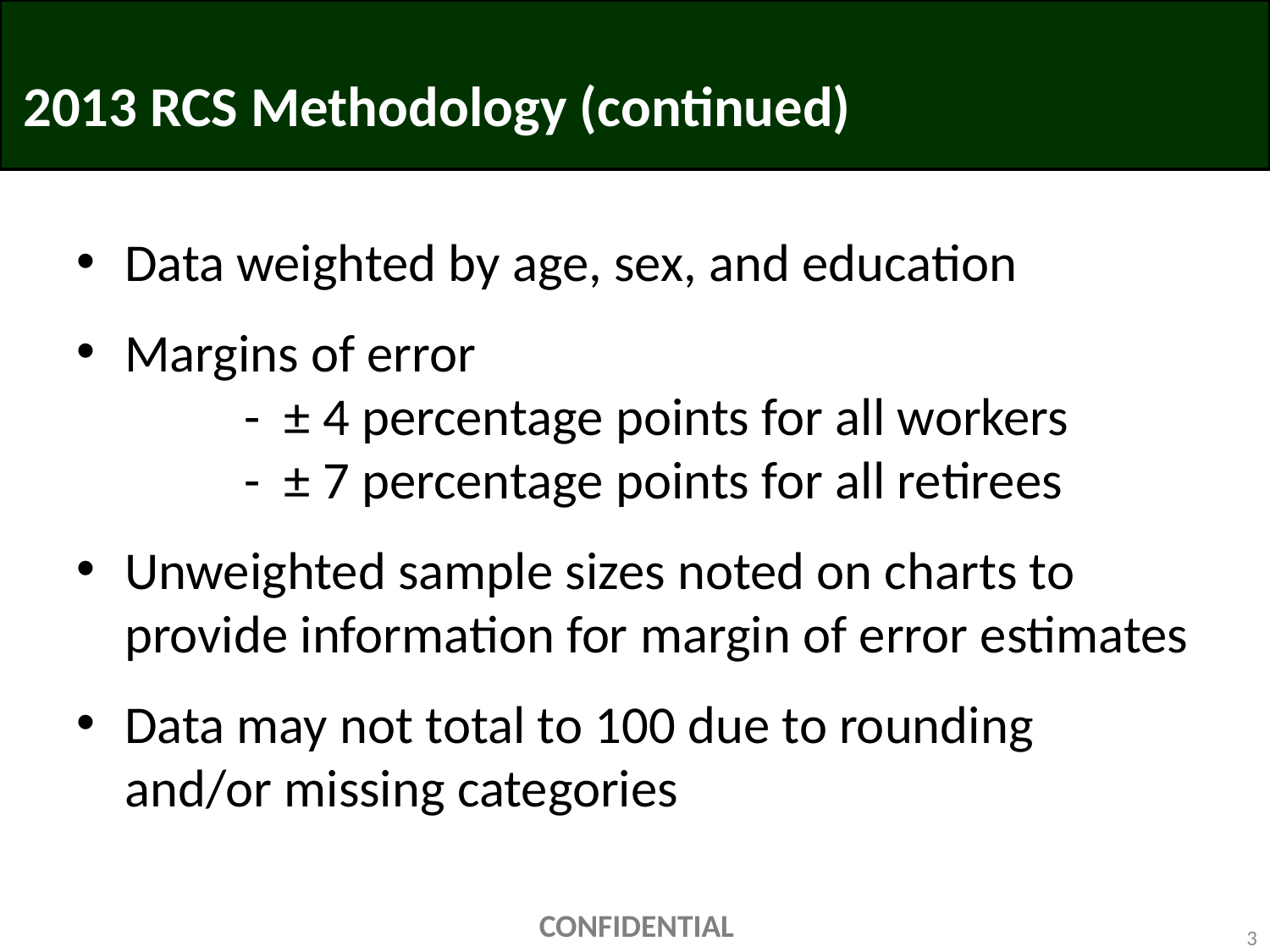

# 2013 RCS Methodology (continued)
Data weighted by age, sex, and education
Margins of error
	-  ± 4 percentage points for all workers
	-  ± 7 percentage points for all retirees
Unweighted sample sizes noted on charts to provide information for margin of error estimates
Data may not total to 100 due to rounding and/or missing categories
CONFIDENTIAL
3